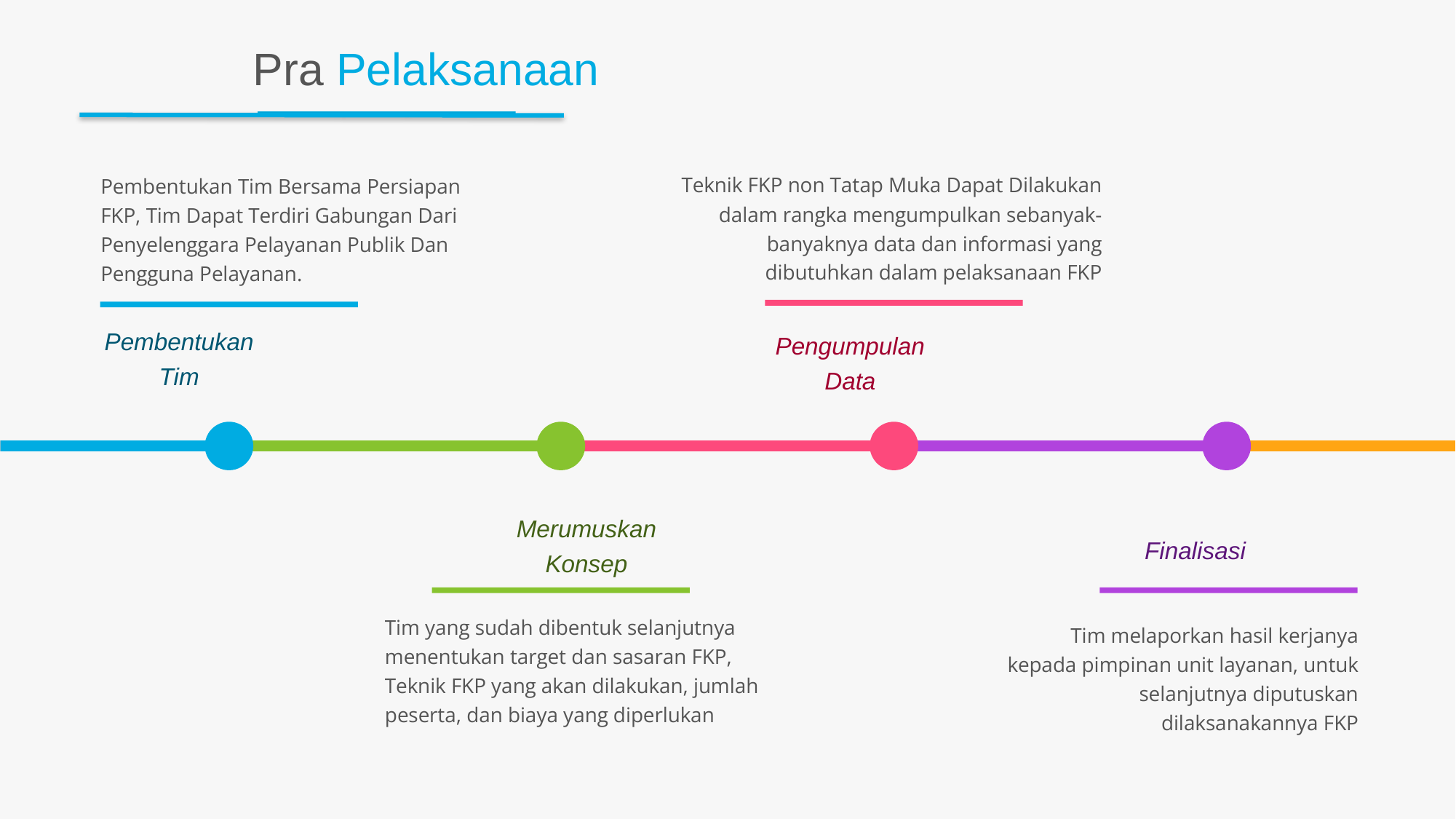

12
# Pra Pelaksanaan
Teknik FKP non Tatap Muka Dapat Dilakukan dalam rangka mengumpulkan sebanyak-banyaknya data dan informasi yang dibutuhkan dalam pelaksanaan FKP
Pembentukan Tim Bersama Persiapan FKP, Tim Dapat Terdiri Gabungan Dari Penyelenggara Pelayanan Publik Dan Pengguna Pelayanan.
Pembentukan Tim
Pengumpulan Data
Merumuskan Konsep
Finalisasi
Tim yang sudah dibentuk selanjutnya menentukan target dan sasaran FKP, Teknik FKP yang akan dilakukan, jumlah peserta, dan biaya yang diperlukan
Tim melaporkan hasil kerjanya kepada pimpinan unit layanan, untuk selanjutnya diputuskan dilaksanakannya FKP